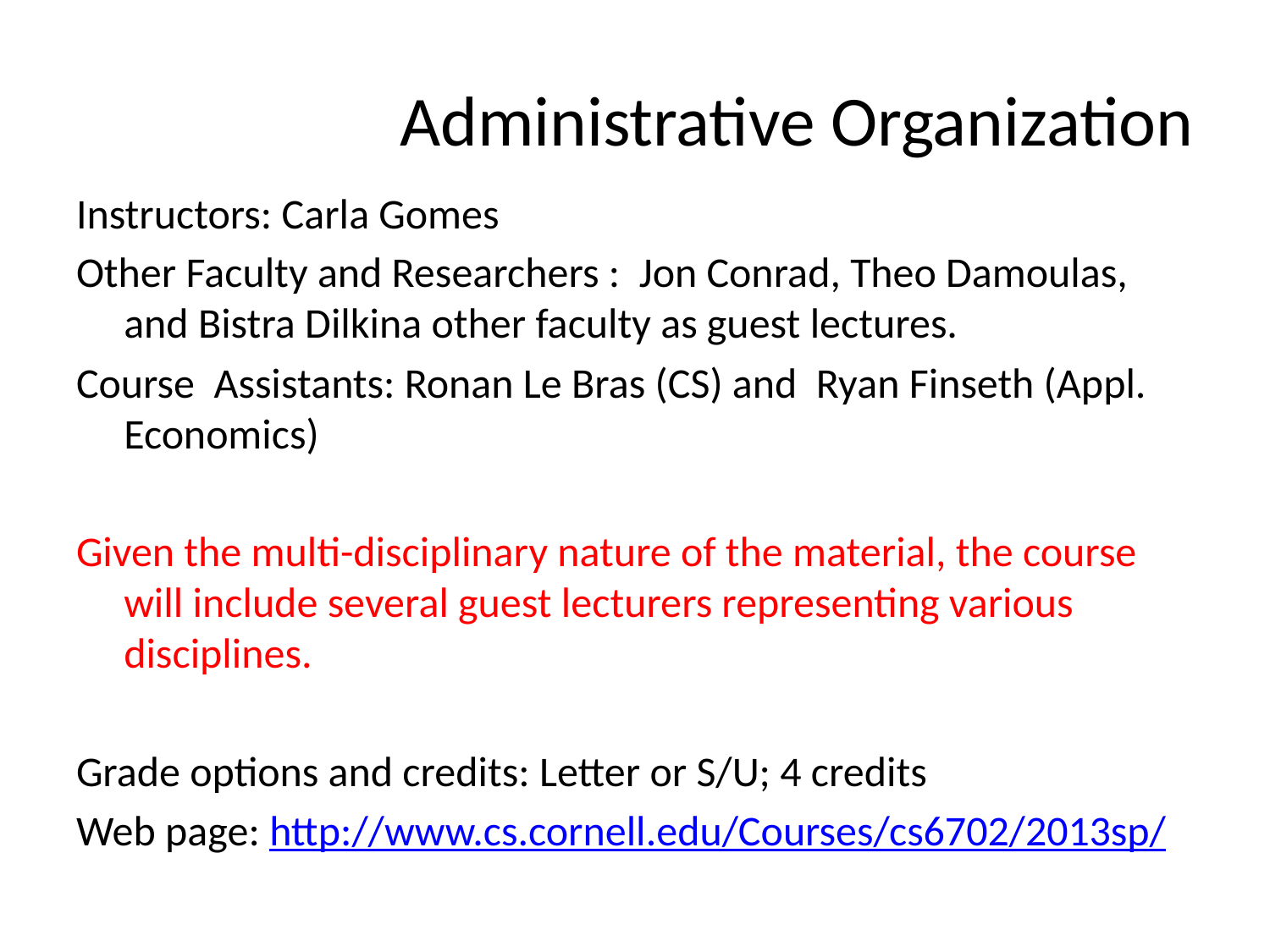

# Administrative Organization
Instructors: Carla Gomes
Other Faculty and Researchers :  Jon Conrad, Theo Damoulas, and Bistra Dilkina other faculty as guest lectures.
Course  Assistants: Ronan Le Bras (CS) and  Ryan Finseth (Appl. Economics)

Given the multi-disciplinary nature of the material, the course will include several guest lecturers representing various disciplines.

Grade options and credits: Letter or S/U; 4 credits
Web page: http://www.cs.cornell.edu/Courses/cs6702/2013sp/